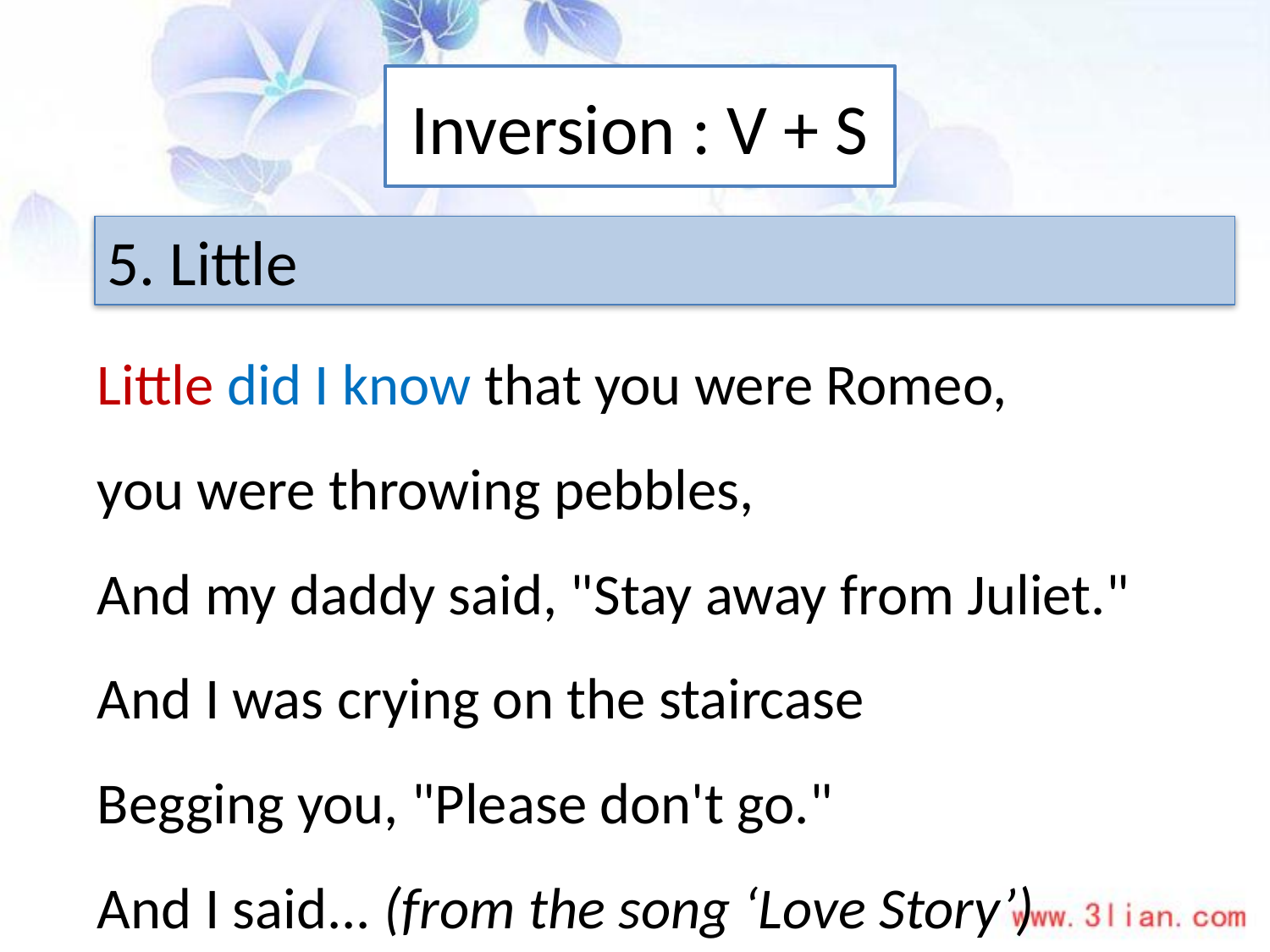

# Inversion : V + S
5. Little
Little did I know that you were Romeo,
you were throwing pebbles,
And my daddy said, "Stay away from Juliet."
And I was crying on the staircase
Begging you, "Please don't go."
And I said... (from the song ‘Love Story’)